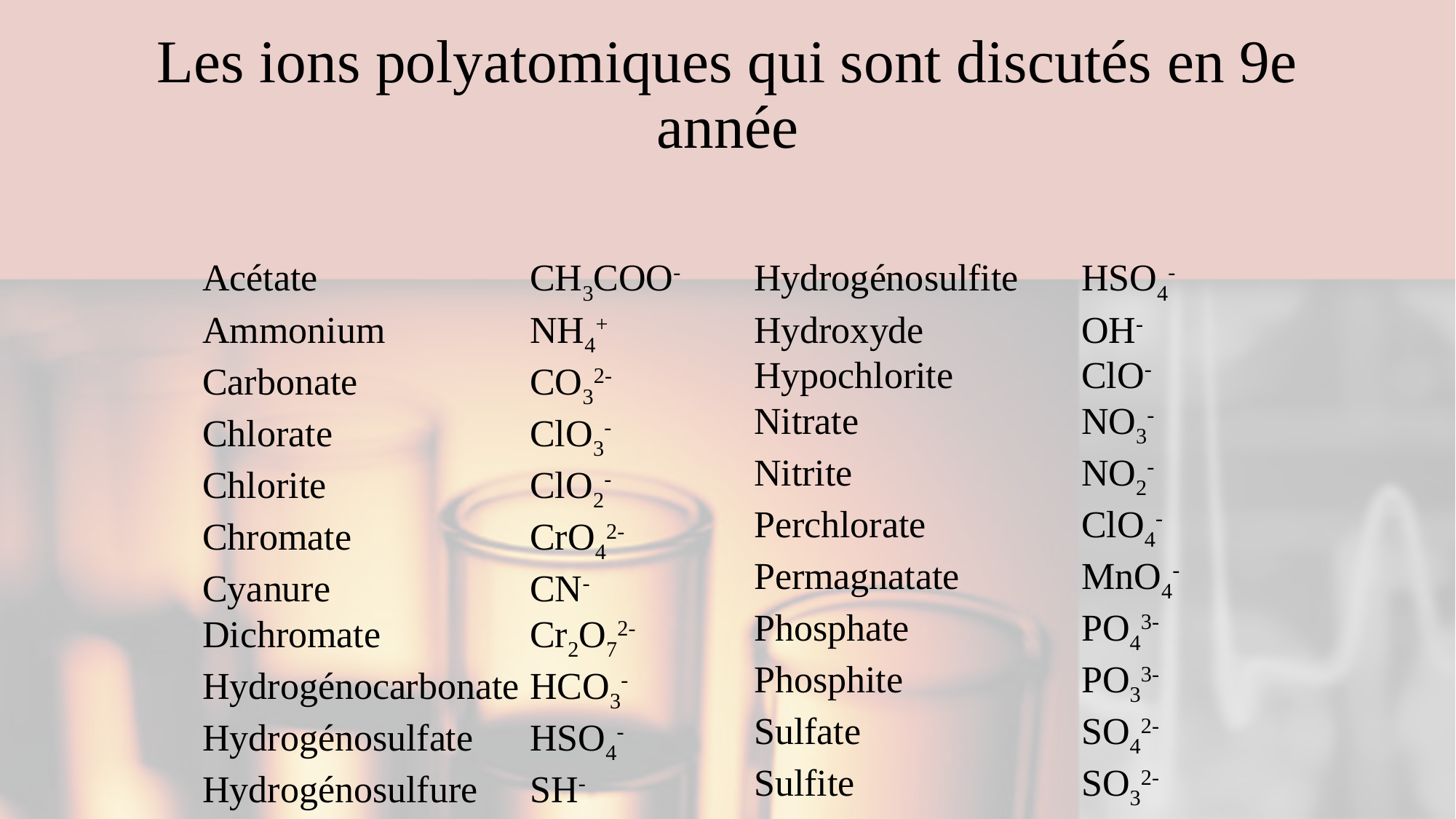

# Les ions polyatomiques qui sont discutés en 9e année
Acétate		CH3COO-
Ammonium		NH4+
Carbonate		CO32-
Chlorate		ClO3-
Chlorite		ClO2-
Chromate		CrO42-
Cyanure		CN-
Dichromate		Cr2O72-
Hydrogénocarbonate	HCO3-
Hydrogénosulfate	HSO4-
Hydrogénosulfure	SH-
Hydrogénosulfite	HSO4-
Hydroxyde		OH-
Hypochlorite		ClO-
Nitrate			NO3-
Nitrite			NO2-
Perchlorate		ClO4-
Permagnatate		MnO4-
Phosphate		PO43-
Phosphite		PO33-
Sulfate			SO42-
Sulfite			SO32-